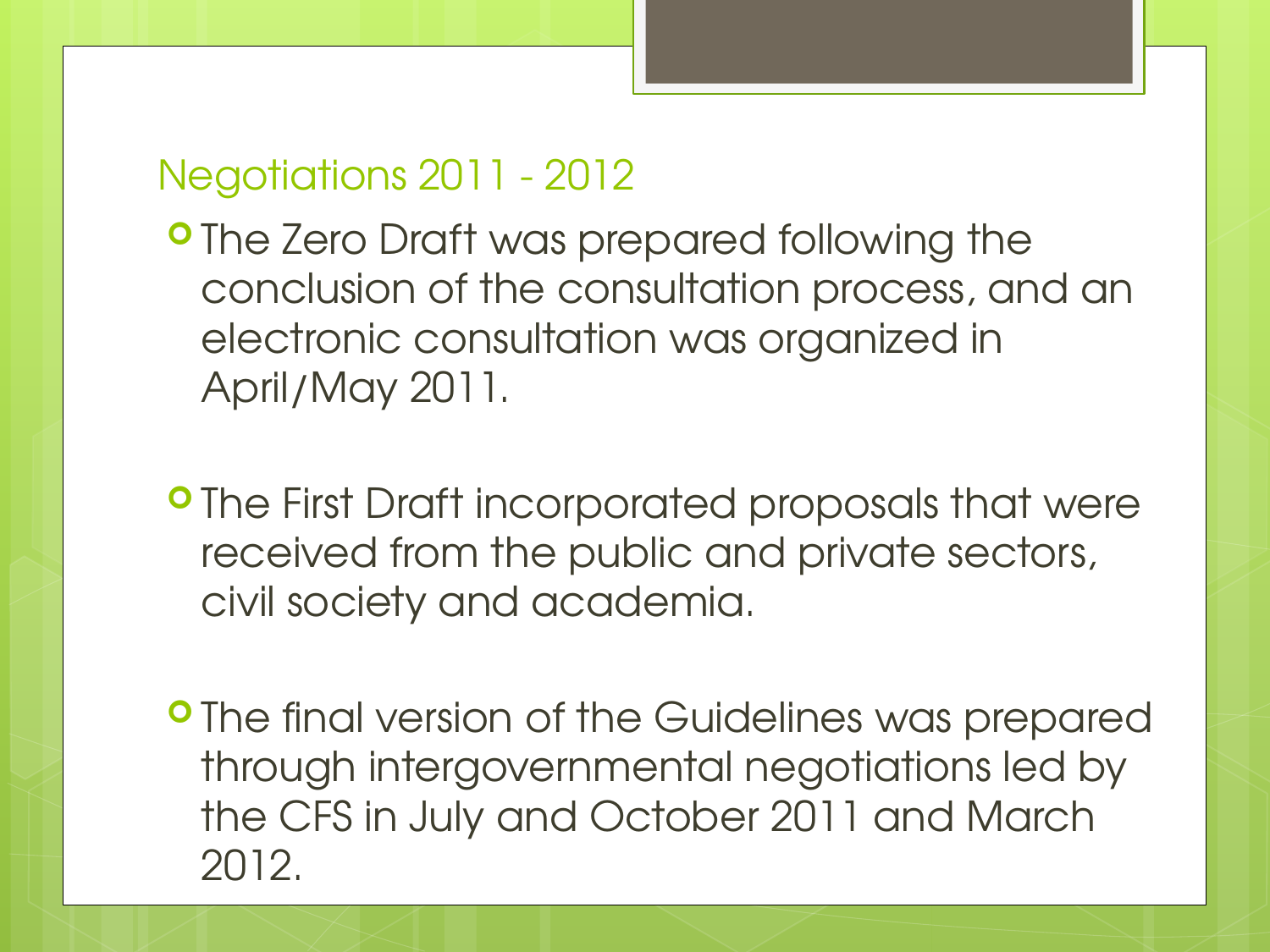

# Negotiations 2011 - 2012

The Zero Draft was prepared following the conclusion of the consultation process, and an electronic consultation was organized in April/May 2011.

The First Draft incorporated proposals that were received from the public and private sectors, civil society and academia.

The final version of the Guidelines was prepared through intergovernmental negotiations led by the CFS in July and October 2011 and March 2012.